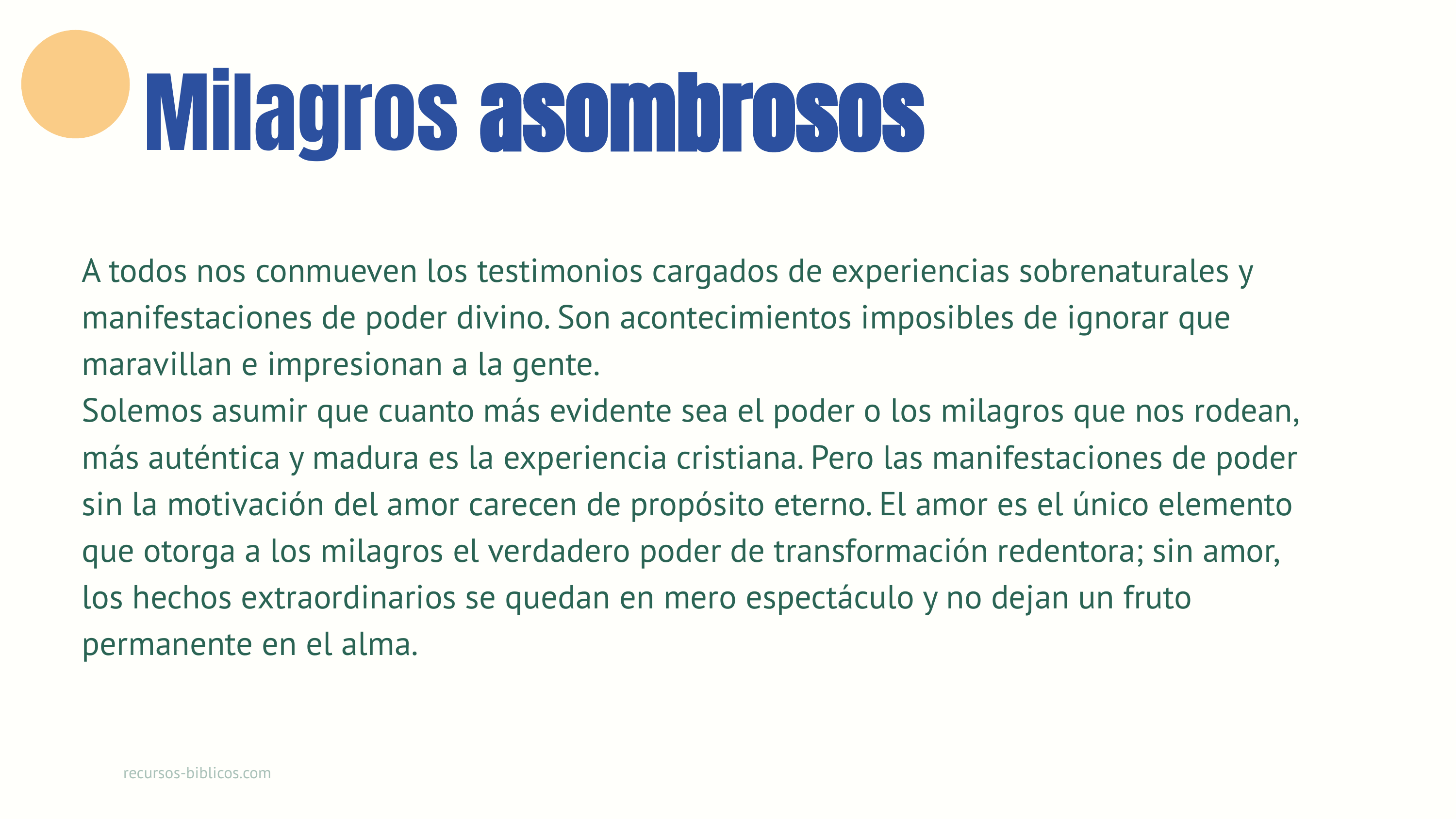

Milagros asombrosos
A todos nos conmueven los testimonios cargados de experiencias sobrenaturales y manifestaciones de poder divino. Son acontecimientos imposibles de ignorar que maravillan e impresionan a la gente.
Solemos asumir que cuanto más evidente sea el poder o los milagros que nos rodean, más auténtica y madura es la experiencia cristiana. Pero las manifestaciones de poder sin la motivación del amor carecen de propósito eterno. El amor es el único elemento que otorga a los milagros el verdadero poder de transformación redentora; sin amor, los hechos extraordinarios se quedan en mero espectáculo y no dejan un fruto permanente en el alma.

recursos-biblicos.com